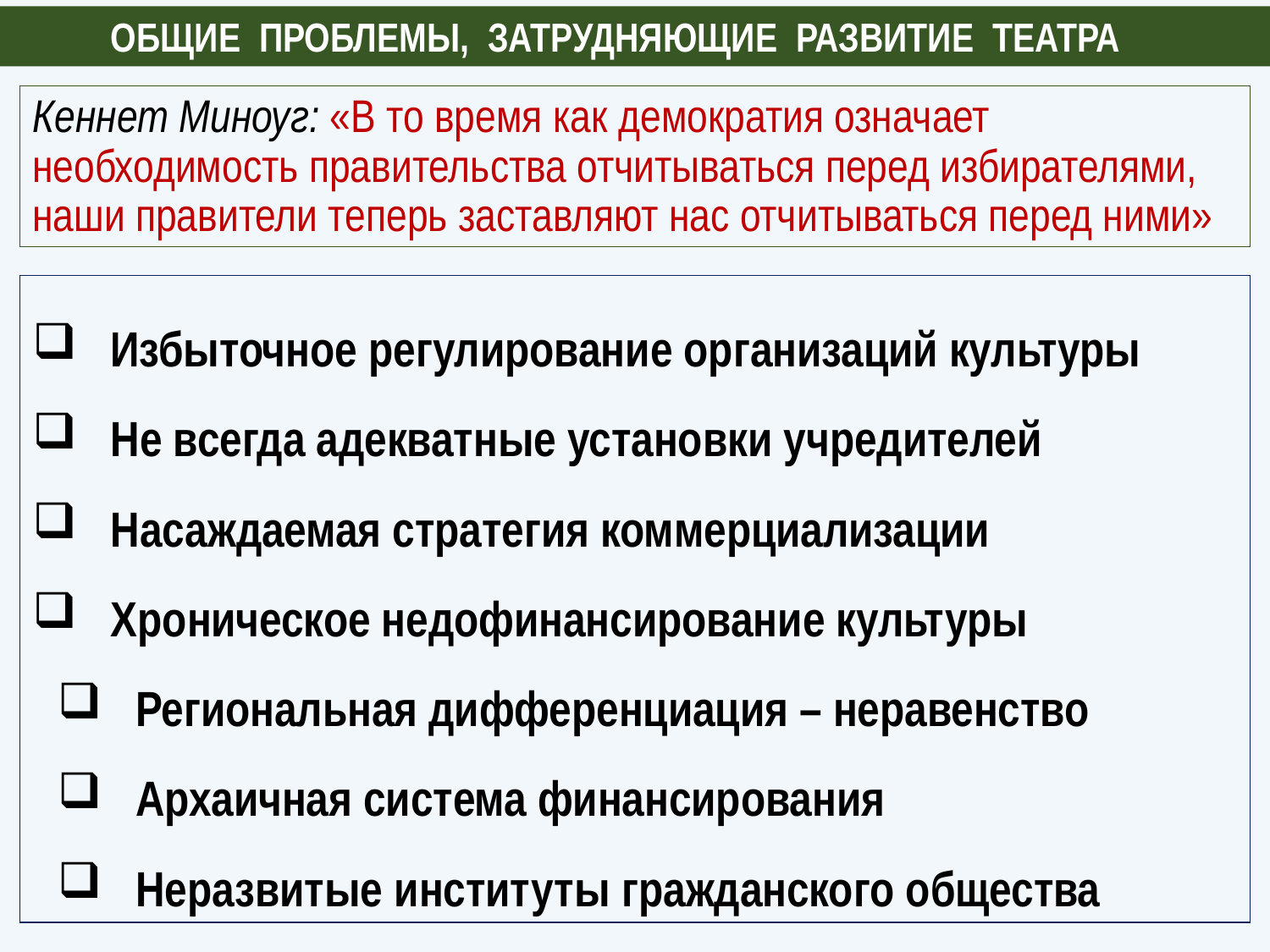

ОБЩИЕ  ПРОБЛЕМЫ,  ЗАТРУДНЯЮЩИЕ  РАЗВИТИЕ  ТЕАТРА
Кеннет Миноуг: «В то время как демократия означает необходимость правительства отчитываться перед избирателями, наши правители теперь заставляют нас отчитываться перед ними»

   Избыточное регулирование организаций культуры
   Не всегда адекватные установки учредителей
   Насаждаемая стратегия коммерциализации
   Хроническое недофинансирование культуры
   Региональная дифференциация – неравенство
   Архаичная система финансирования
   Неразвитые институты гражданского общества